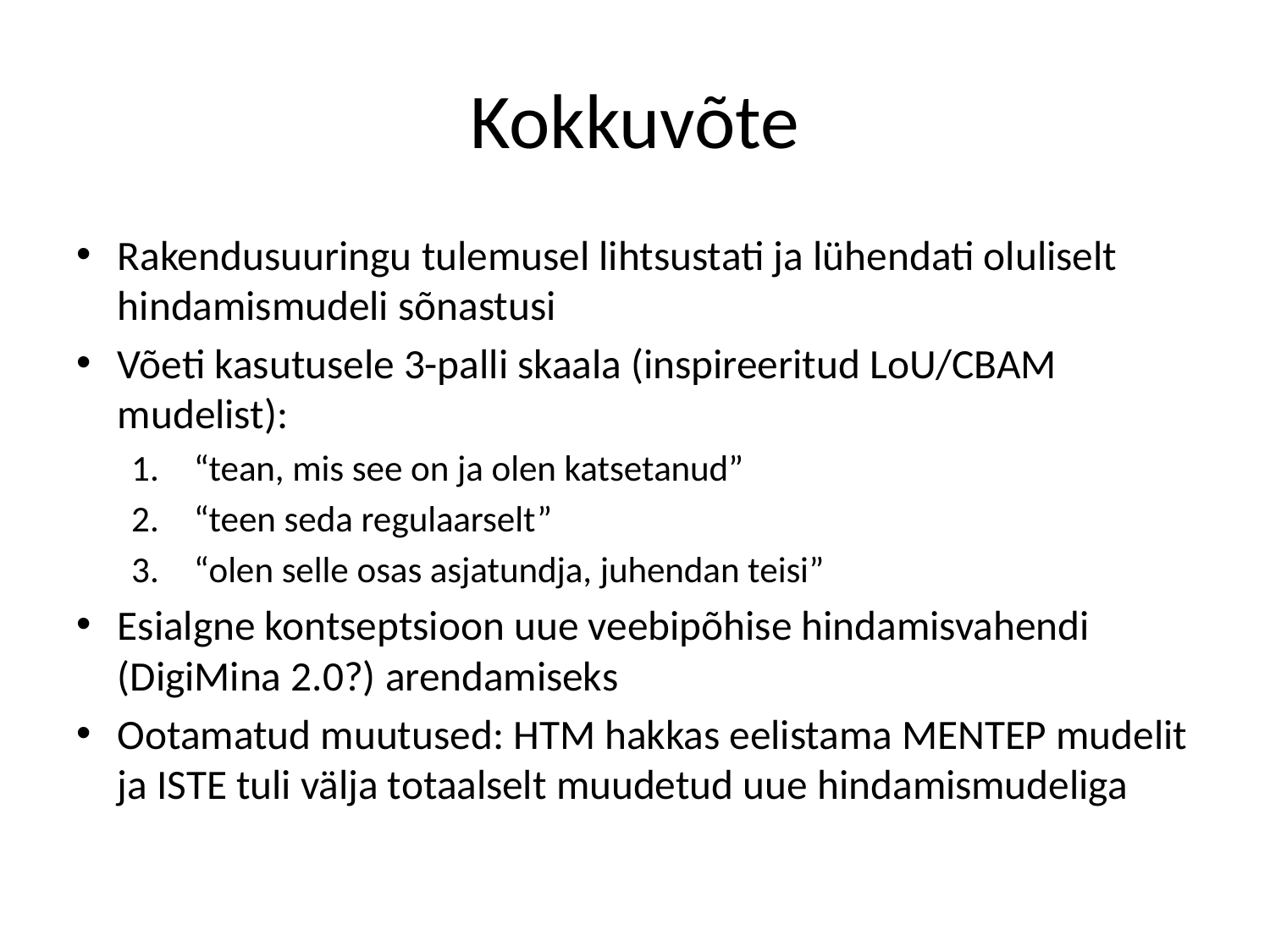

# Kokkuvõte
Rakendusuuringu tulemusel lihtsustati ja lühendati oluliselt hindamismudeli sõnastusi
Võeti kasutusele 3-palli skaala (inspireeritud LoU/CBAM mudelist):
“tean, mis see on ja olen katsetanud”
“teen seda regulaarselt”
“olen selle osas asjatundja, juhendan teisi”
Esialgne kontseptsioon uue veebipõhise hindamisvahendi (DigiMina 2.0?) arendamiseks
Ootamatud muutused: HTM hakkas eelistama MENTEP mudelit ja ISTE tuli välja totaalselt muudetud uue hindamismudeliga